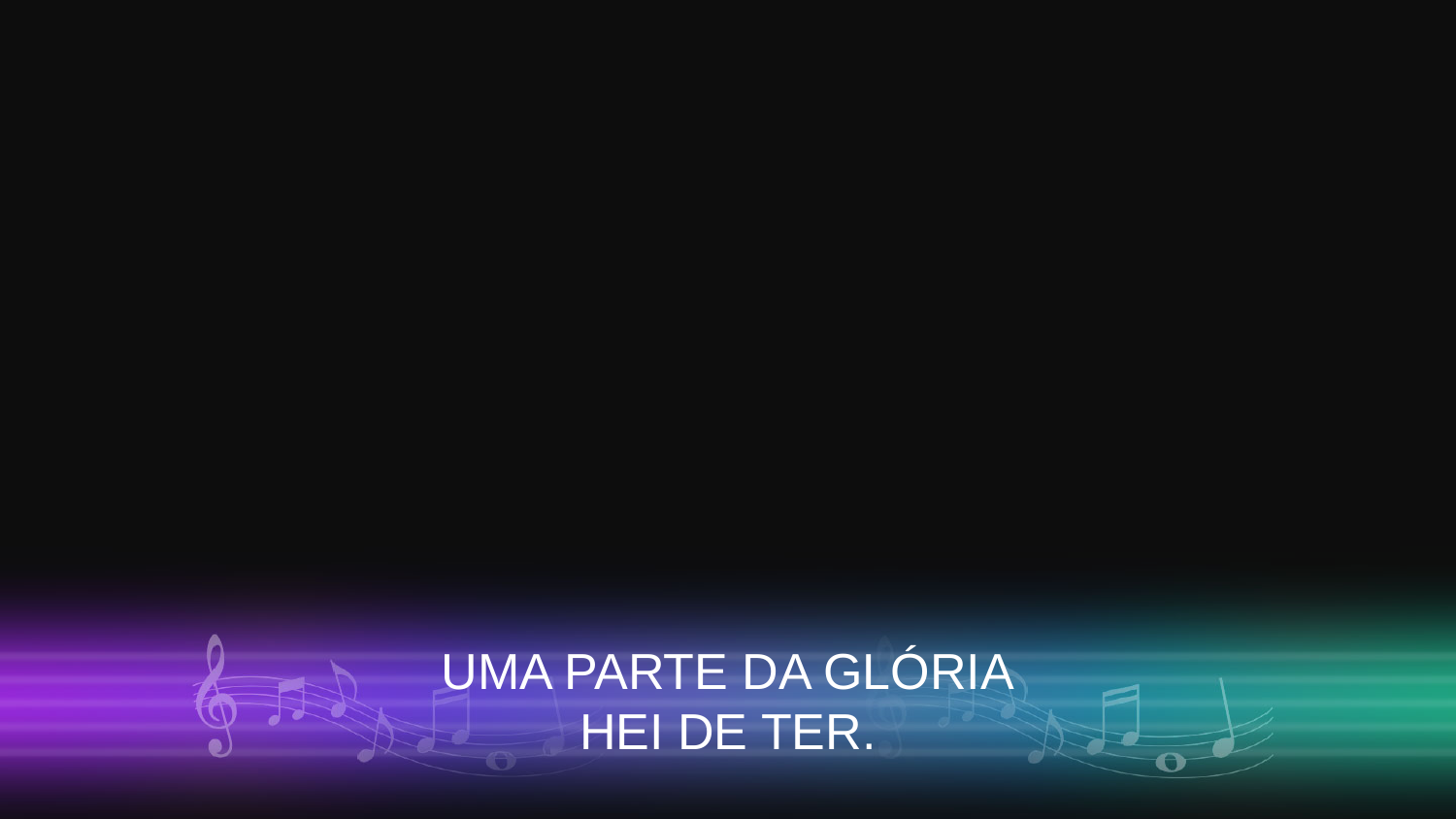

UMA PARTE DA GLÓRIA
HEI DE TER.